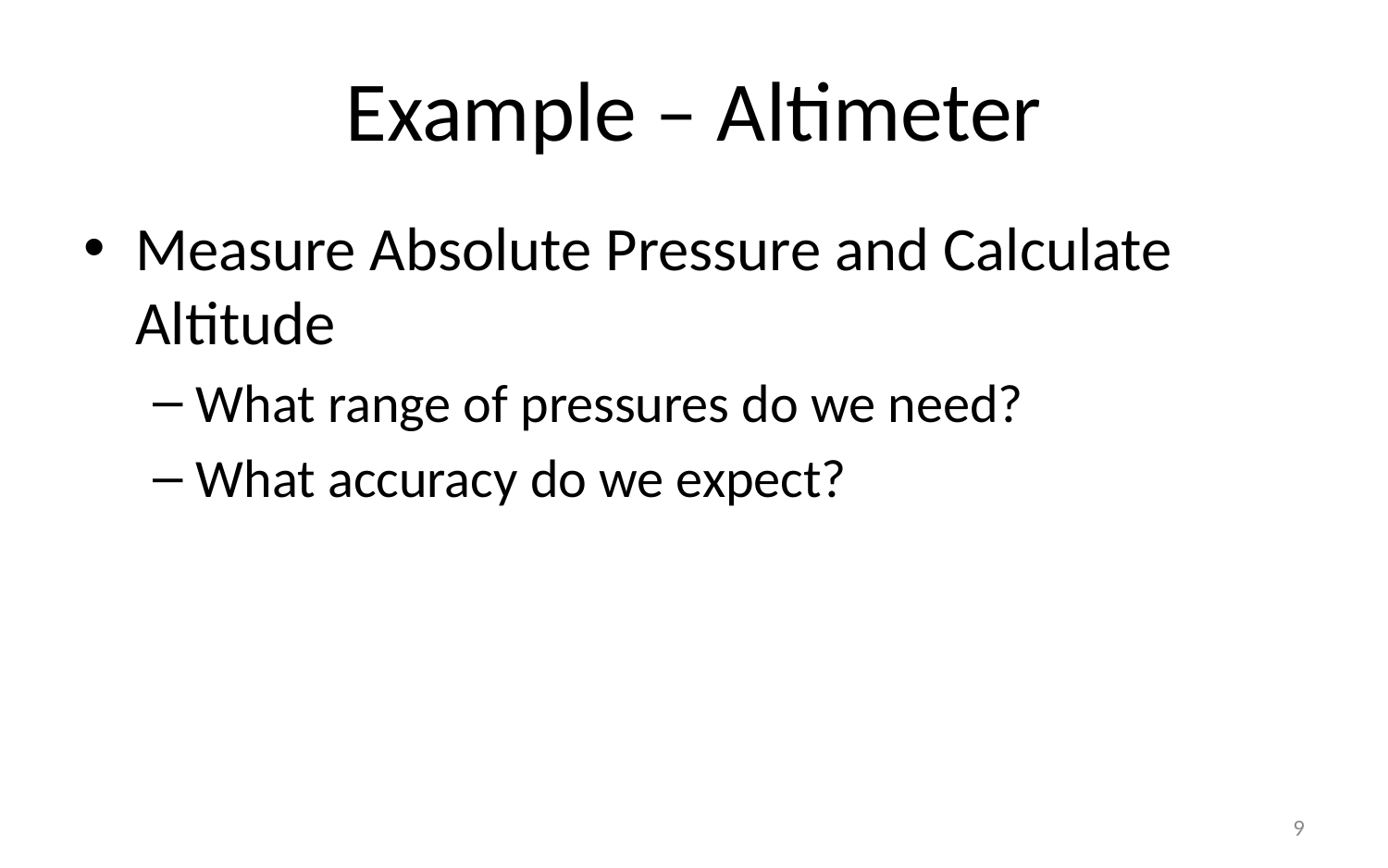

# Example – Altimeter
Measure Absolute Pressure and Calculate Altitude
What range of pressures do we need?
What accuracy do we expect?
9